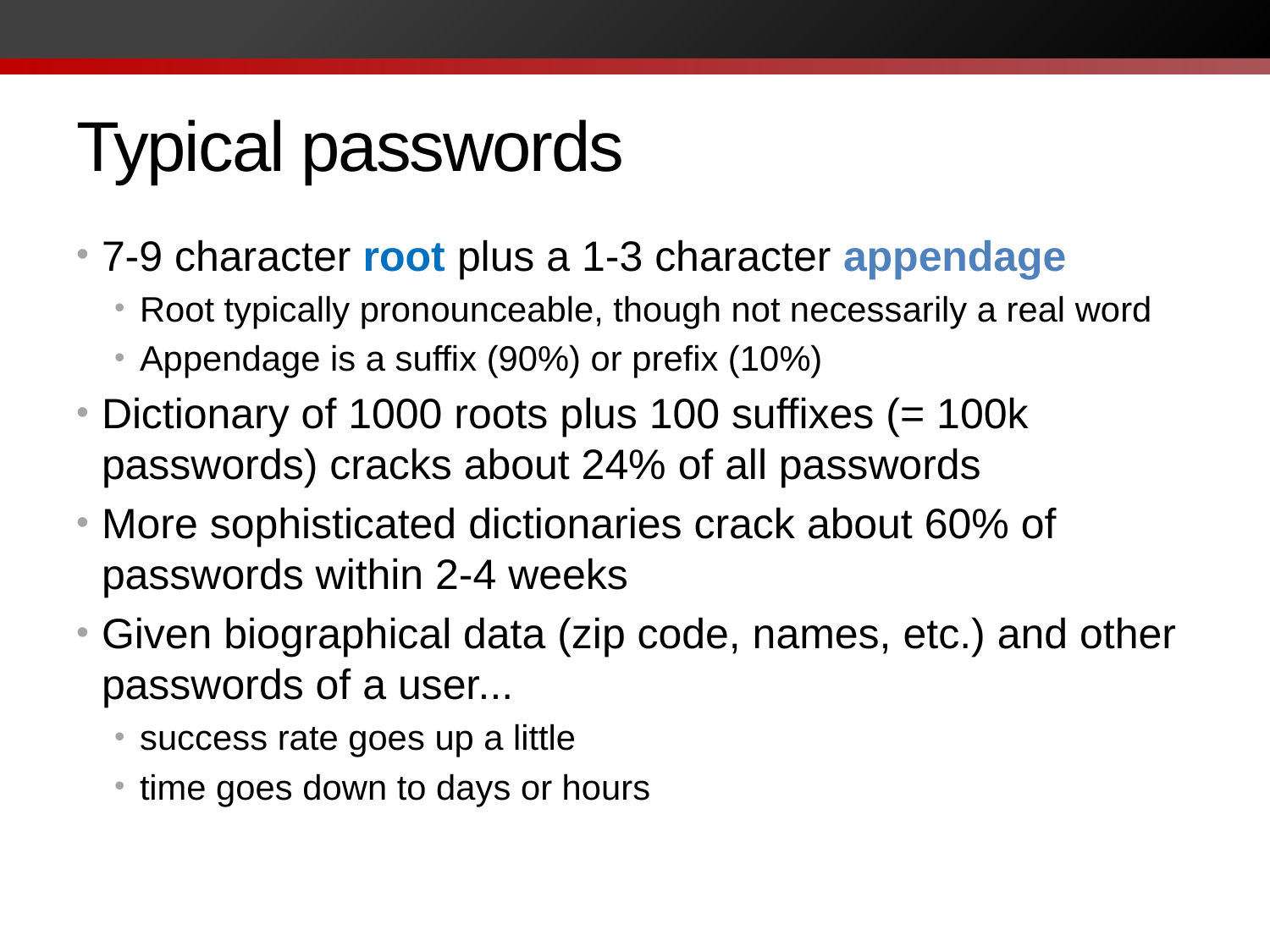

# Typical passwords
7-9 character root plus a 1-3 character appendage
Root typically pronounceable, though not necessarily a real word
Appendage is a suffix (90%) or prefix (10%)
Dictionary of 1000 roots plus 100 suffixes (= 100k passwords) cracks about 24% of all passwords
More sophisticated dictionaries crack about 60% of passwords within 2-4 weeks
Given biographical data (zip code, names, etc.) and other passwords of a user...
success rate goes up a little
time goes down to days or hours